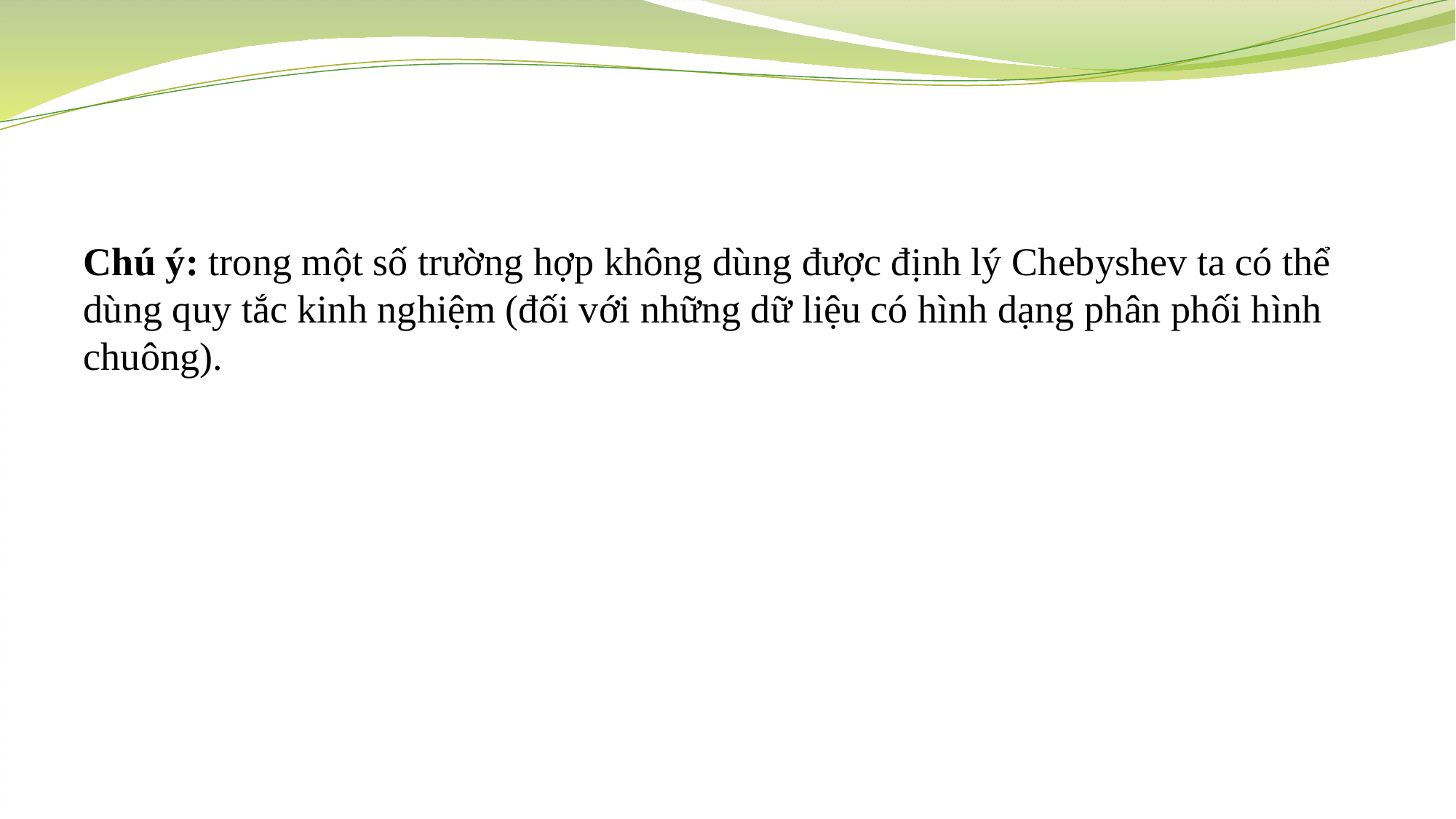

#
Chú ý: trong một số trường hợp không dùng được định lý Chebyshev ta có thể dùng quy tắc kinh nghiệm (đối với những dữ liệu có hình dạng phân phối hình chuông).